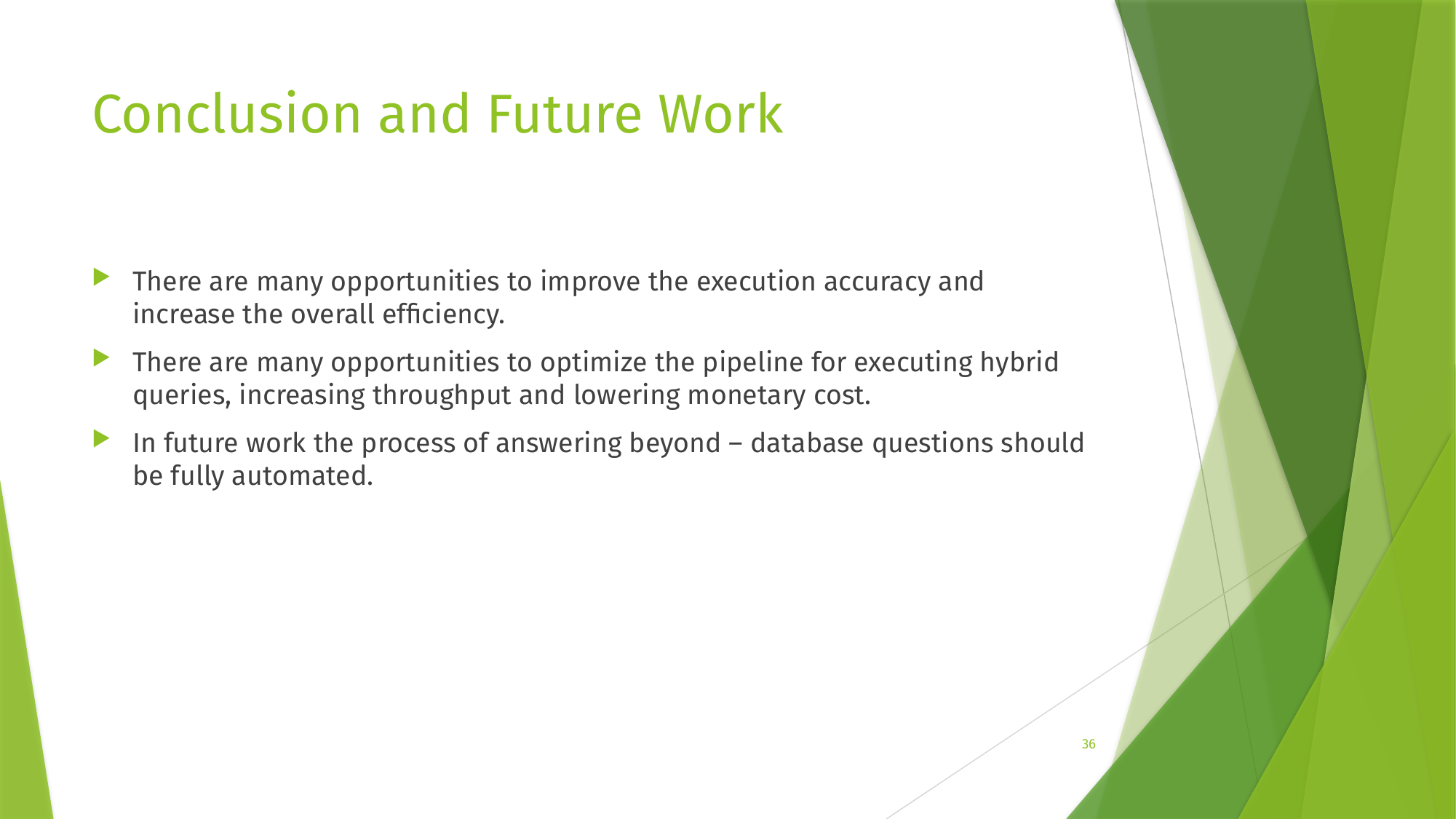

# Conclusion and Future Work
There are many opportunities to improve the execution accuracy and increase the overall efficiency.
There are many opportunities to optimize the pipeline for executing hybrid queries, increasing throughput and lowering monetary cost.
In future work the process of answering beyond – database questions should be fully automated.

36